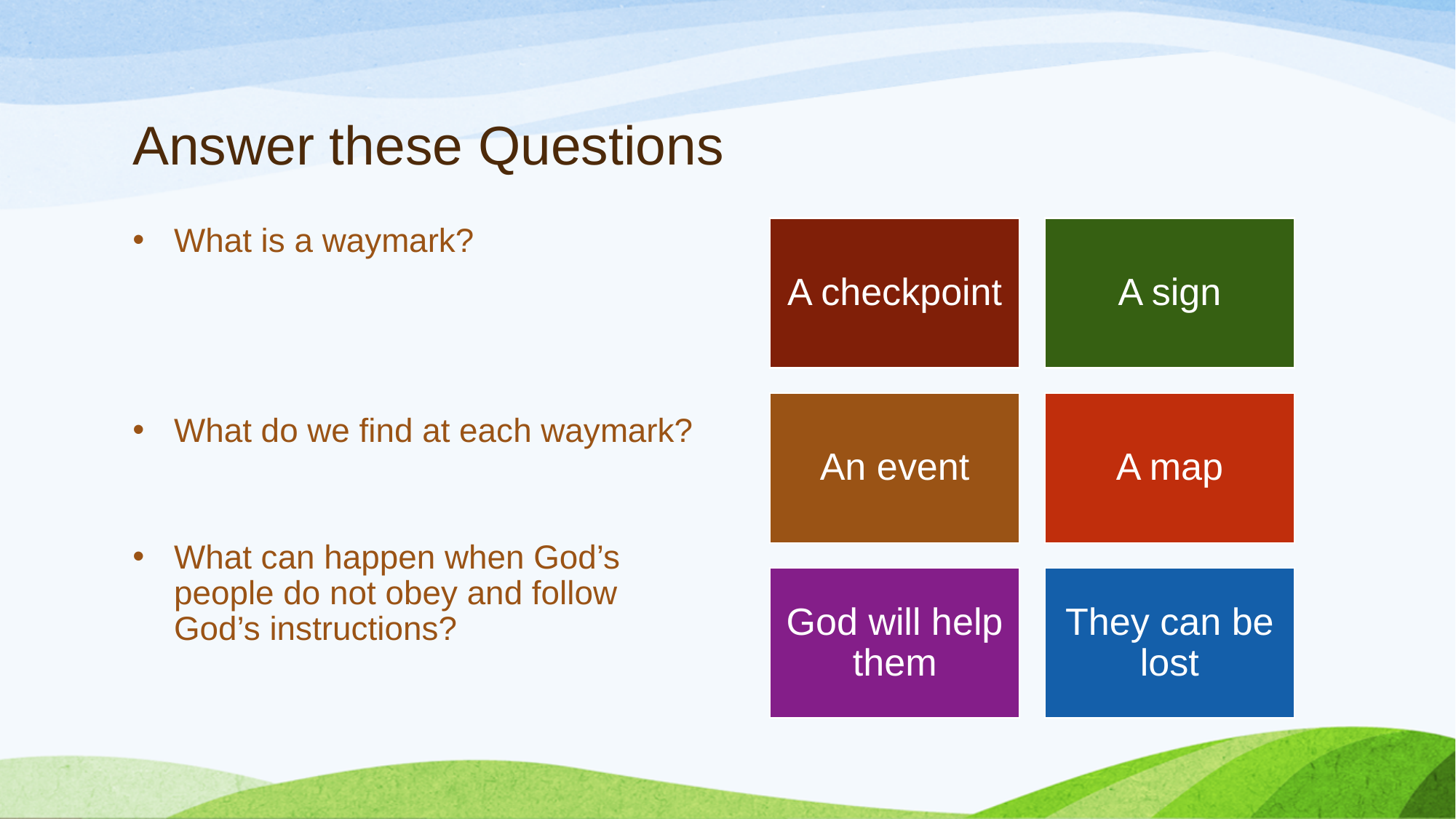

# Answer these Questions
What is a waymark?

What do we find at each waymark?

What can happen when God’s people do not obey and follow God’s instructions?

A checkpoint

A sign

An event

A map

God will help them

They can be lost